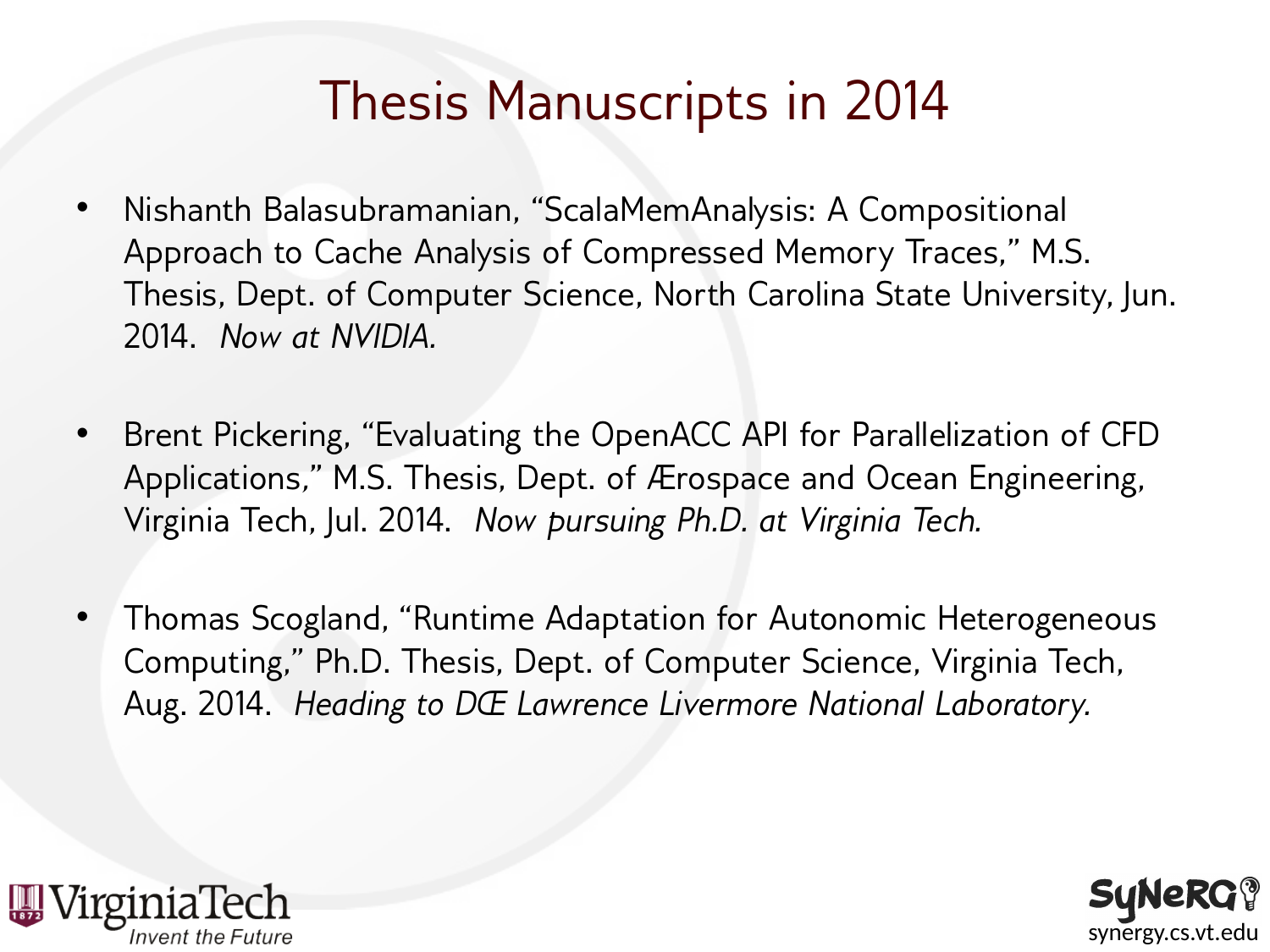

# Thesis Manuscripts in 2014
Nishanth Balasubramanian, “ScalaMemAnalysis: A Compositional Approach to Cache Analysis of Compressed Memory Traces,” M.S. Thesis, Dept. of Computer Science, North Carolina State University, Jun. 2014.  Now at NVIDIA.

Brent Pickering, “Evaluating the OpenACC API for Parallelization of CFD Applications,” M.S. Thesis, Dept. of Aerospace and Ocean Engineering, Virginia Tech, Jul. 2014.  Now pursuing Ph.D. at Virginia Tech.

Thomas Scogland, “Runtime Adaptation for Autonomic Heterogeneous Computing,” Ph.D. Thesis, Dept. of Computer Science, Virginia Tech, Aug. 2014.  Heading to DOE Lawrence Livermore National Laboratory.